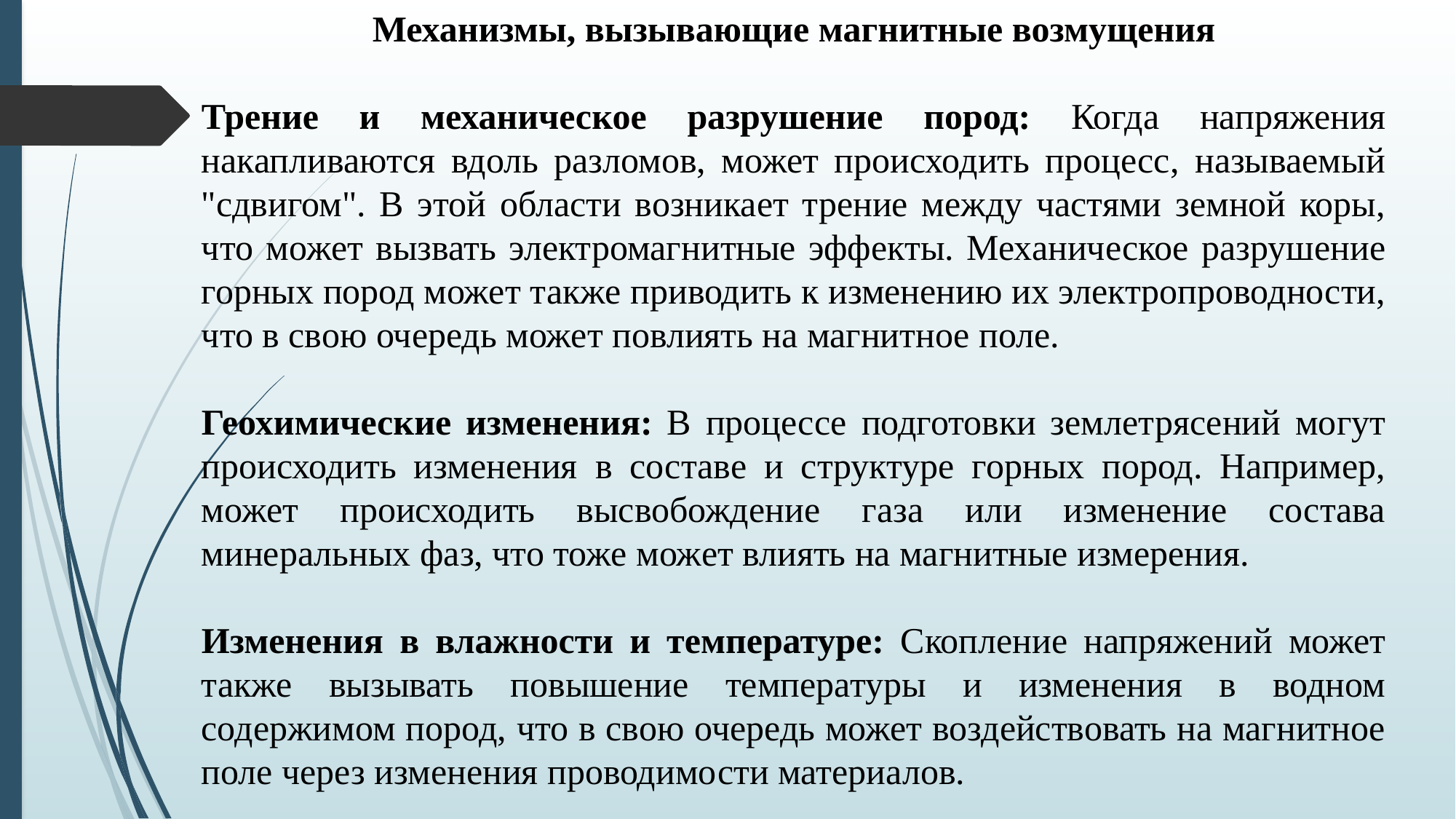

Механизмы, вызывающие магнитные возмущения

Трение и механическое разрушение пород: Когда напряжения накапливаются вдоль разломов, может происходить процесс, называемый "сдвигом". В этой области возникает трение между частями земной коры, что может вызвать электромагнитные эффекты. Механическое разрушение горных пород может также приводить к изменению их электропроводности, что в свою очередь может повлиять на магнитное поле.

Геохимические изменения: В процессе подготовки землетрясений могут происходить изменения в составе и структуре горных пород. Например, может происходить высвобождение газа или изменение состава минеральных фаз, что тоже может влиять на магнитные измерения.

Изменения в влажности и температуре: Скопление напряжений может также вызывать повышение температуры и изменения в водном содержимом пород, что в свою очередь может воздействовать на магнитное поле через изменения проводимости материалов.